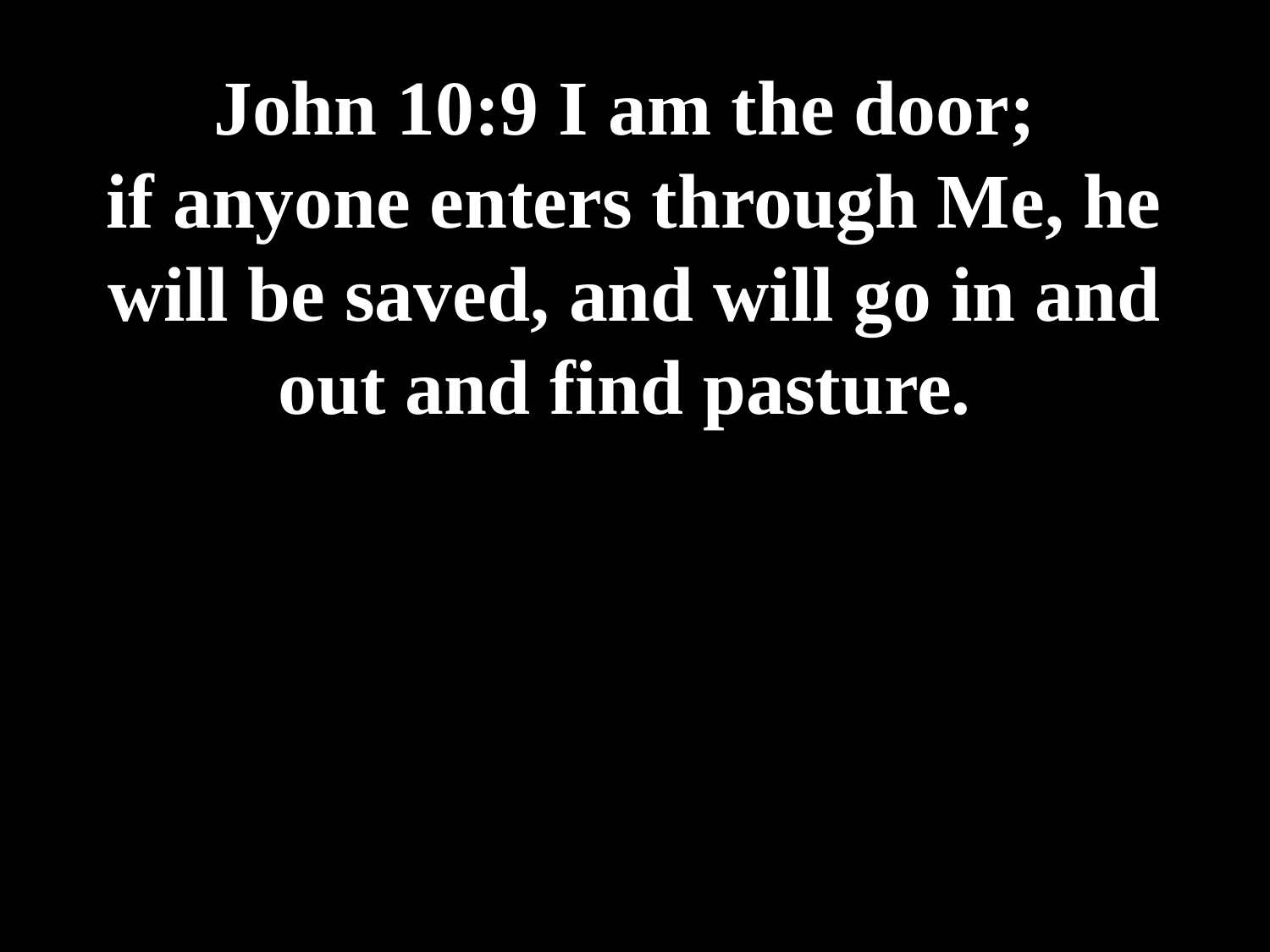

# John 10:9 I am the door; if anyone enters through Me, he will be saved, and will go in and out and find pasture.